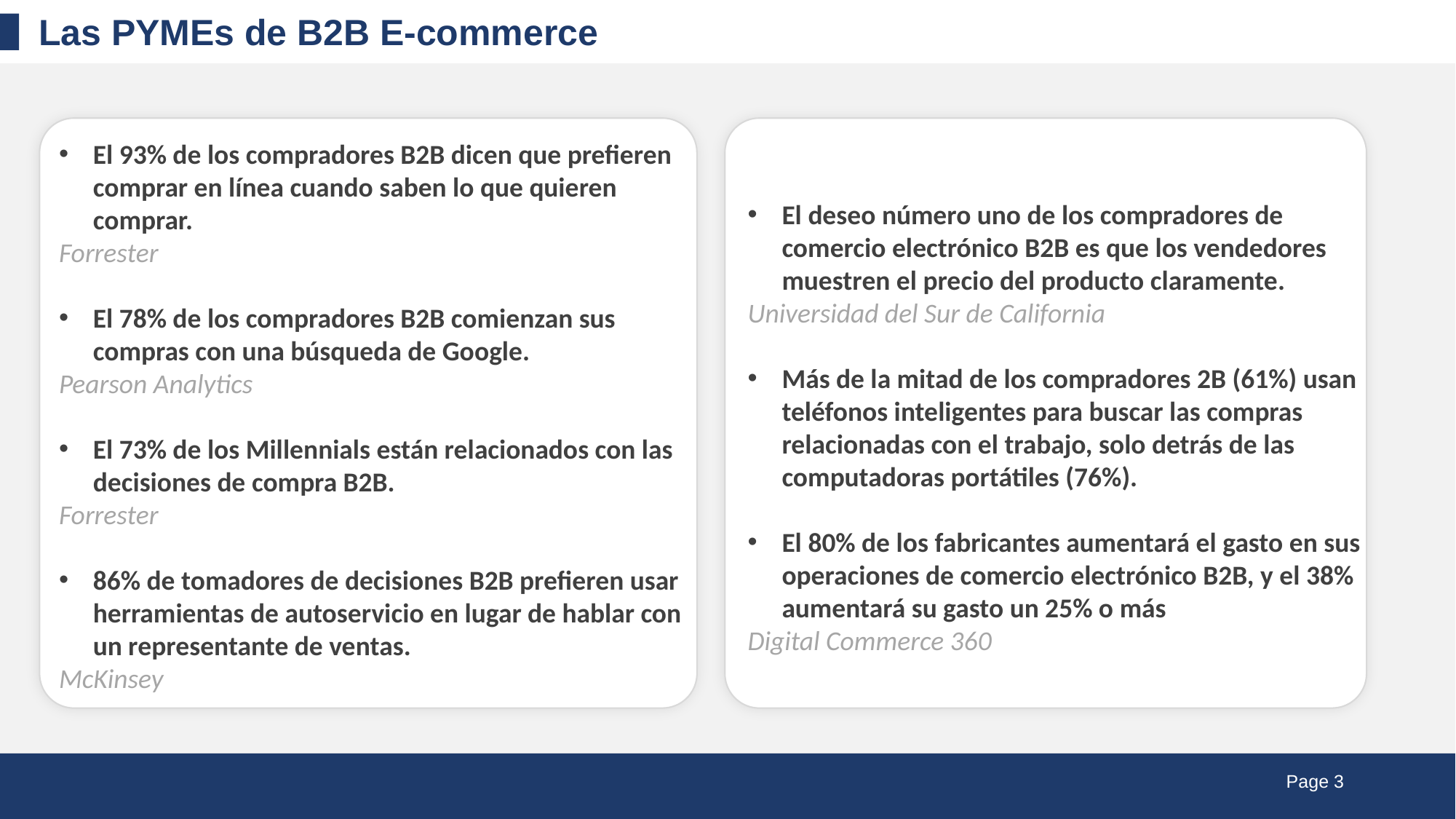

Las PYMEs de B2B E-commerce

El 93% de los compradores B2B dicen que prefieren comprar en línea cuando saben lo que quieren comprar.
Forrester

El 78% de los compradores B2B comienzan sus compras con una búsqueda de Google.
Pearson Analytics

El 73% de los Millennials están relacionados con las decisiones de compra B2B.
Forrester

86% de tomadores de decisiones B2B prefieren usar herramientas de autoservicio en lugar de hablar con un representante de ventas.
McKinsey

El deseo número uno de los compradores de comercio electrónico B2B es que los vendedores muestren el precio del producto claramente.
Universidad del Sur de California

Más de la mitad de los compradores 2B (61%) usan teléfonos inteligentes para buscar las compras relacionadas con el trabajo, solo detrás de las computadoras portátiles (76%).

El 80% de los fabricantes aumentará el gasto en sus operaciones de comercio electrónico B2B, y el 38% aumentará su gasto un 25% o más
Digital Commerce 360

Page 3